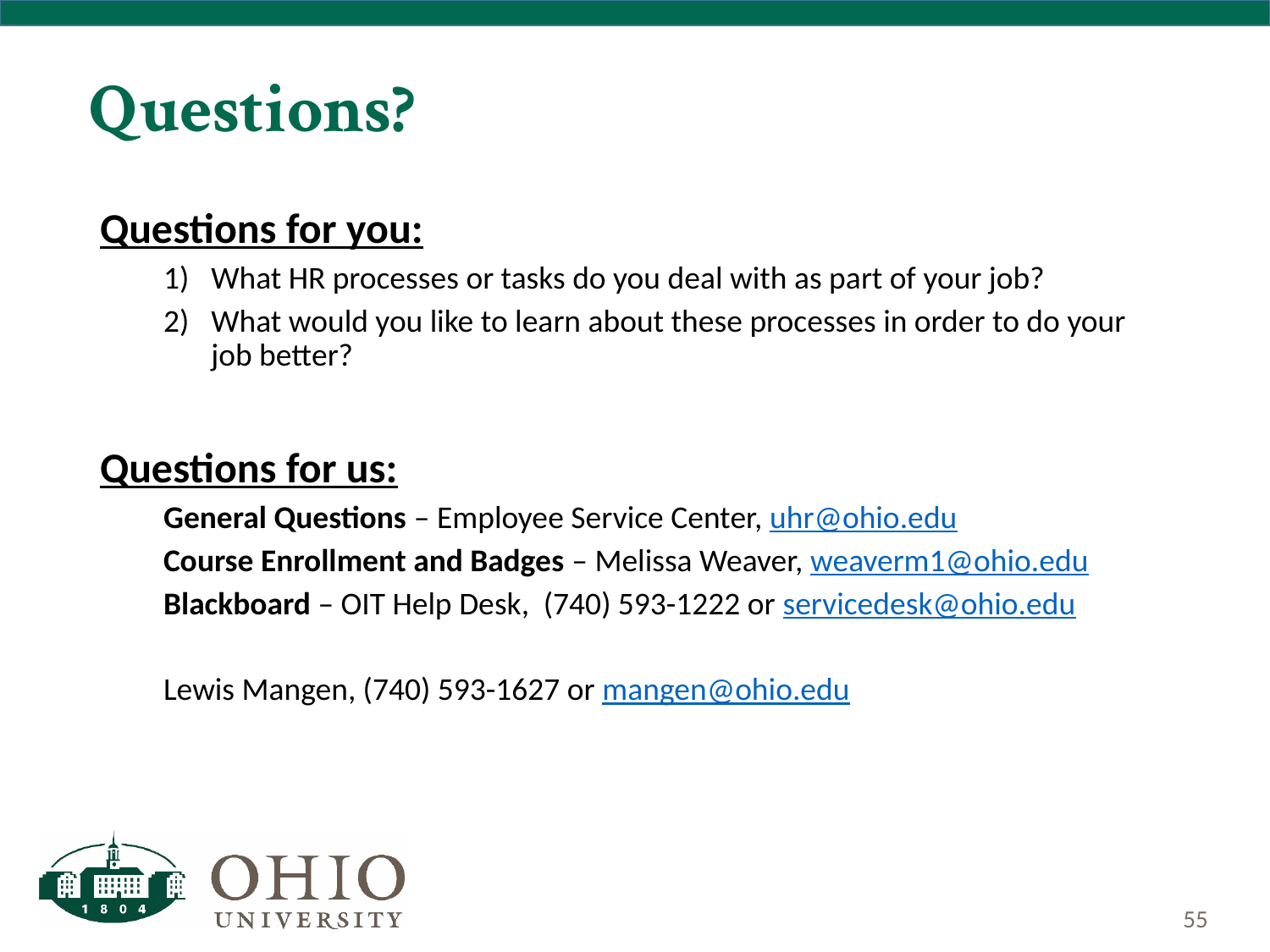

# Questions?
Questions for you:
What HR processes or tasks do you deal with as part of your job?
What would you like to learn about these processes in order to do your job better?

Questions for us:
General Questions – Employee Service Center, uhr@ohio.edu
Course Enrollment and Badges – Melissa Weaver, weaverm1@ohio.edu
Blackboard – OIT Help Desk,  (740) 593-1222 or servicedesk@ohio.edu

Lewis Mangen, (740) 593-1627 or mangen@ohio.edu